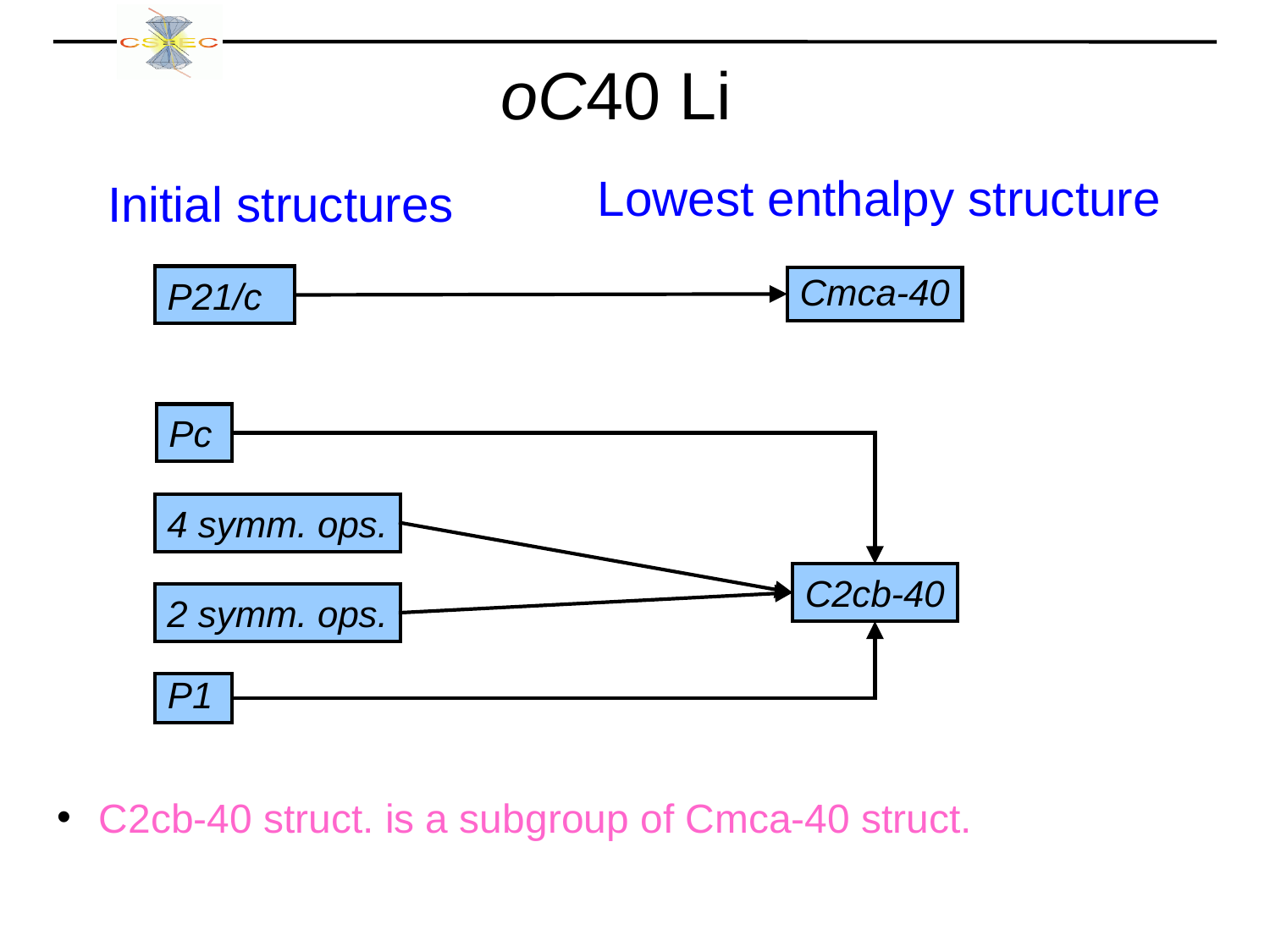

oC40 Li
Initial structures
Lowest enthalpy structure
P21/c
Cmca-40
Pc
4 symm. ops.
2 symm. ops.
P1
C2cb-40
 C2cb-40 struct. is a subgroup of Cmca-40 struct.